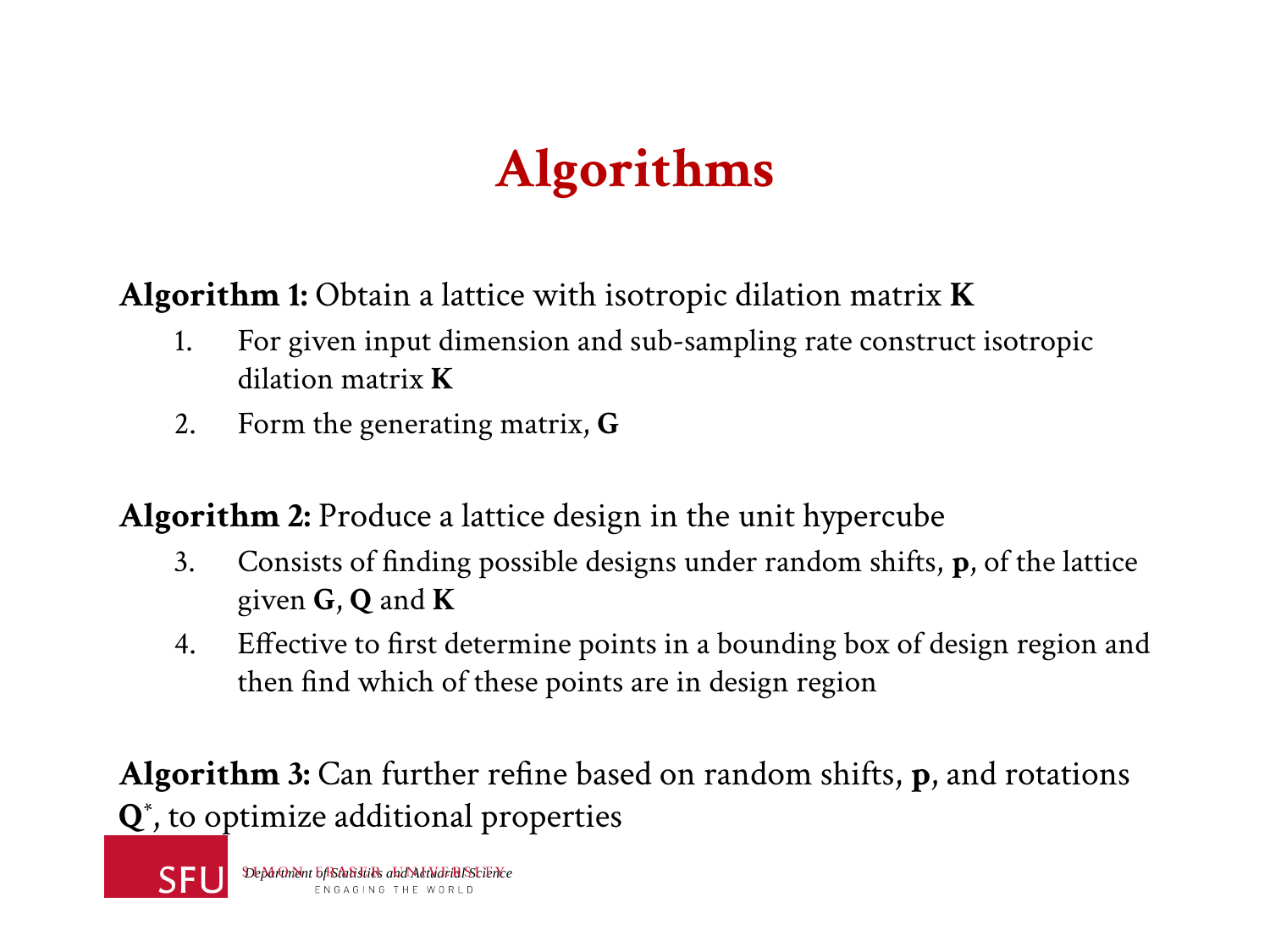

# Algorithms
Algorithm 1: Obtain a lattice with isotropic dilation matrix K
For given input dimension and sub-sampling rate construct isotropic dilation matrix K
Form the generating matrix, G

Algorithm 2: Produce a lattice design in the unit hypercube
Consists of finding possible designs under random shifts, p, of the lattice given G, Q and K
Effective to first determine points in a bounding box of design region and then find which of these points are in design region

Algorithm 3: Can further refine based on random shifts, p, and rotations Q*, to optimize additional properties